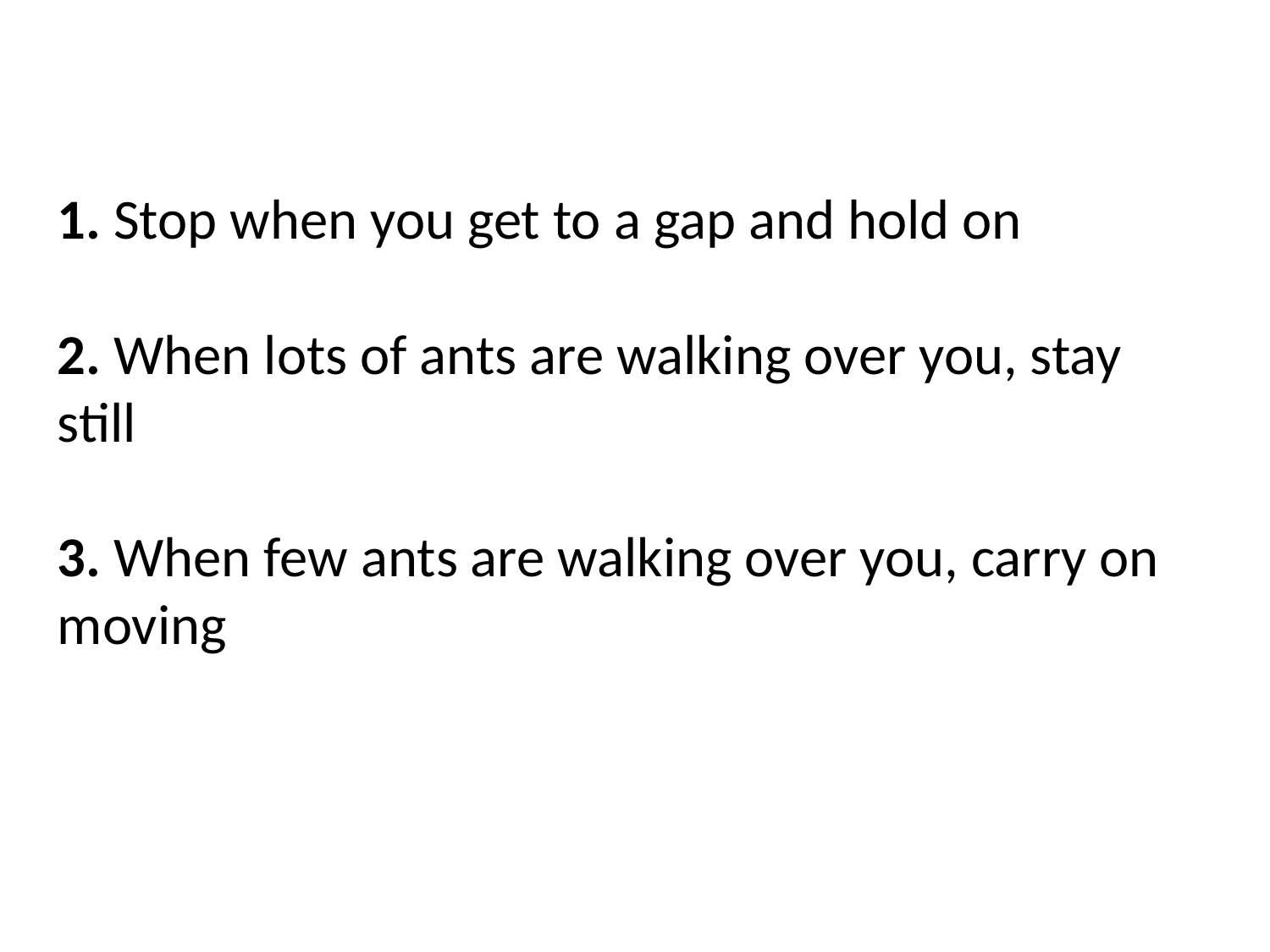

1. Stop when you get to a gap and hold on

2. When lots of ants are walking over you, stay still

3. When few ants are walking over you, carry on moving